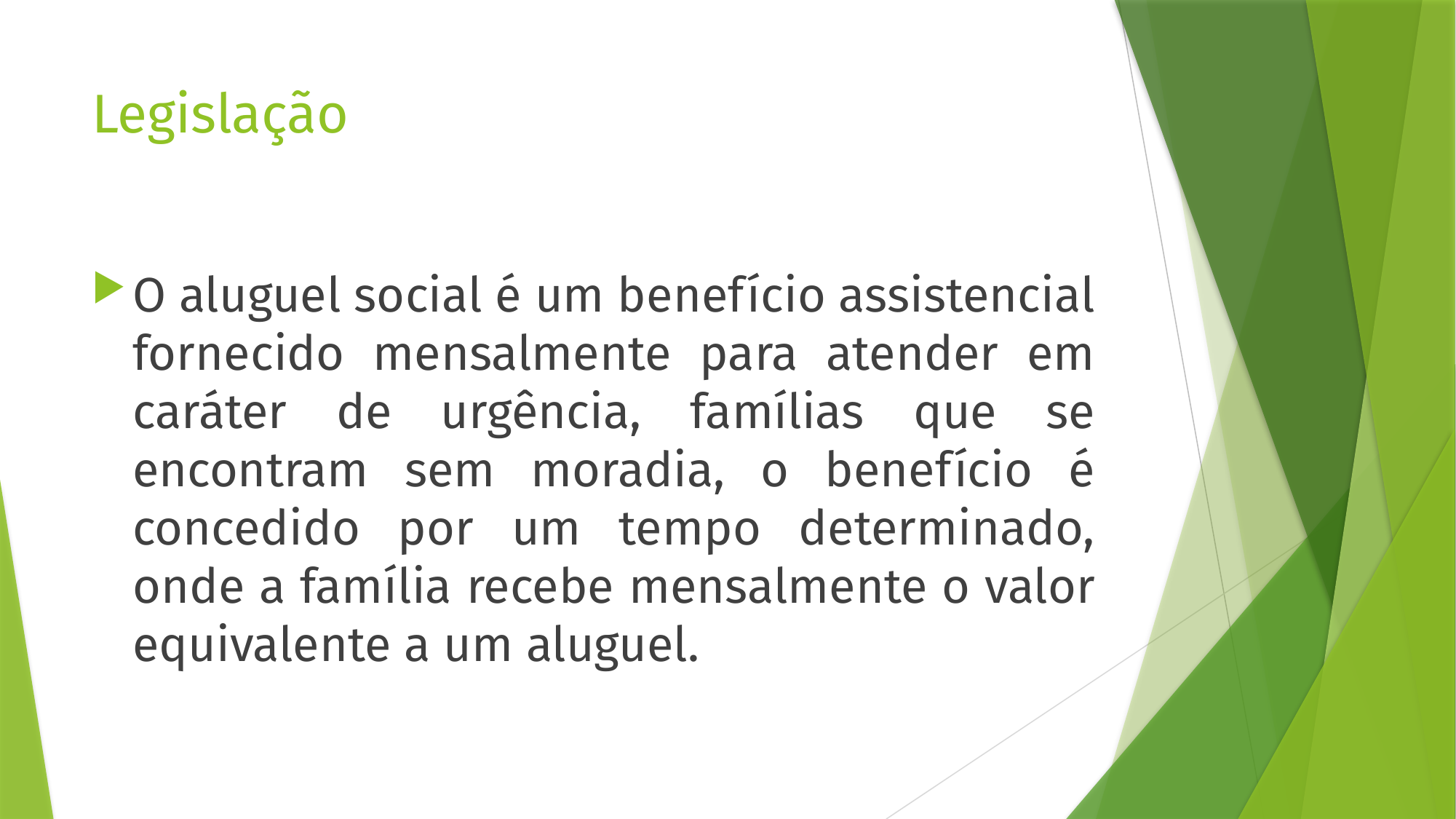

# Legislação
O aluguel social é um benefício assistencial fornecido mensalmente para atender em caráter de urgência, famílias que se encontram sem moradia, o benefício é concedido por um tempo determinado, onde a família recebe mensalmente o valor equivalente a um aluguel.